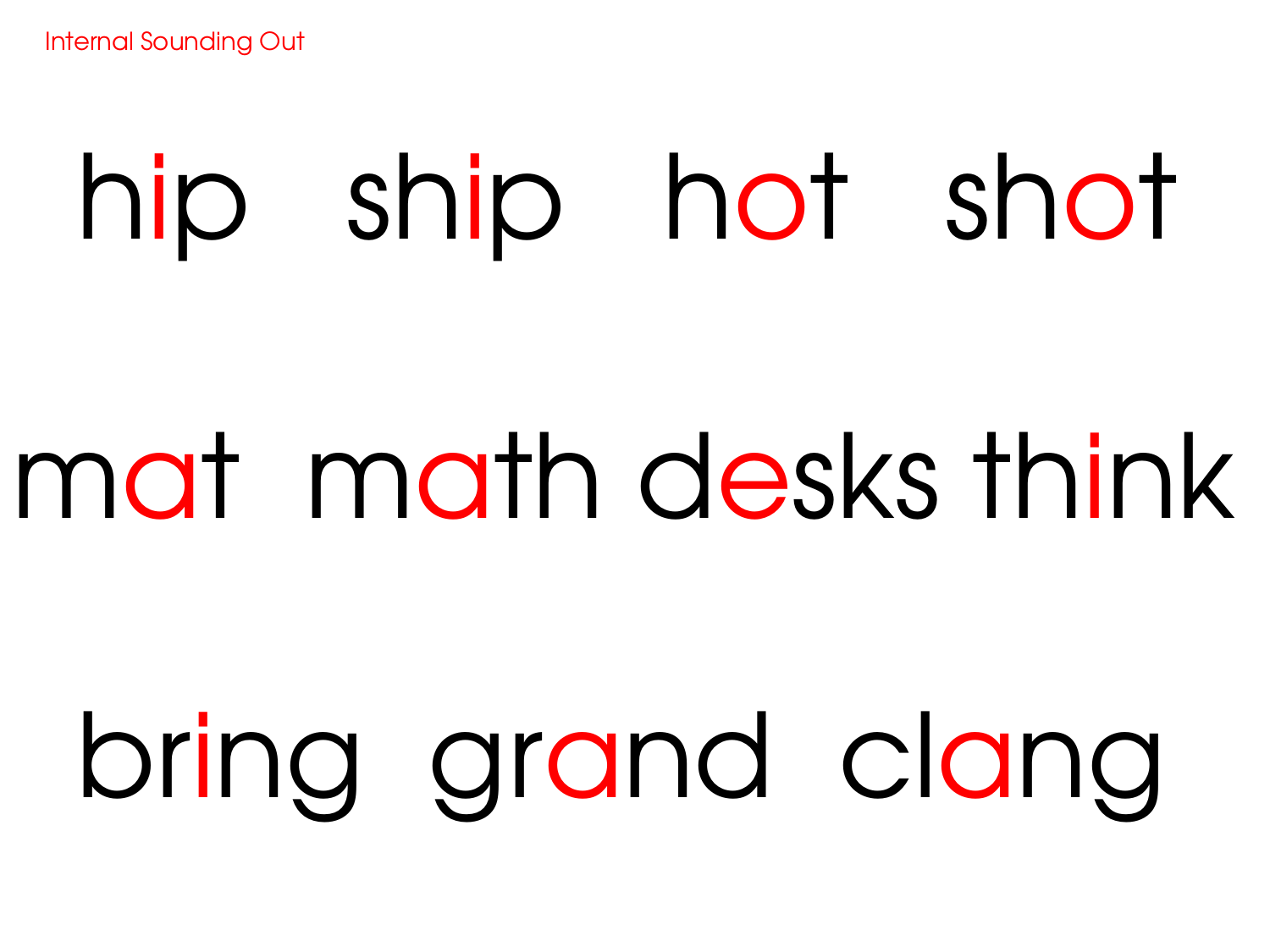

Internal Sounding Out
  hip   ship   hot   shot

mat  math desks think

  bring  grand  clang